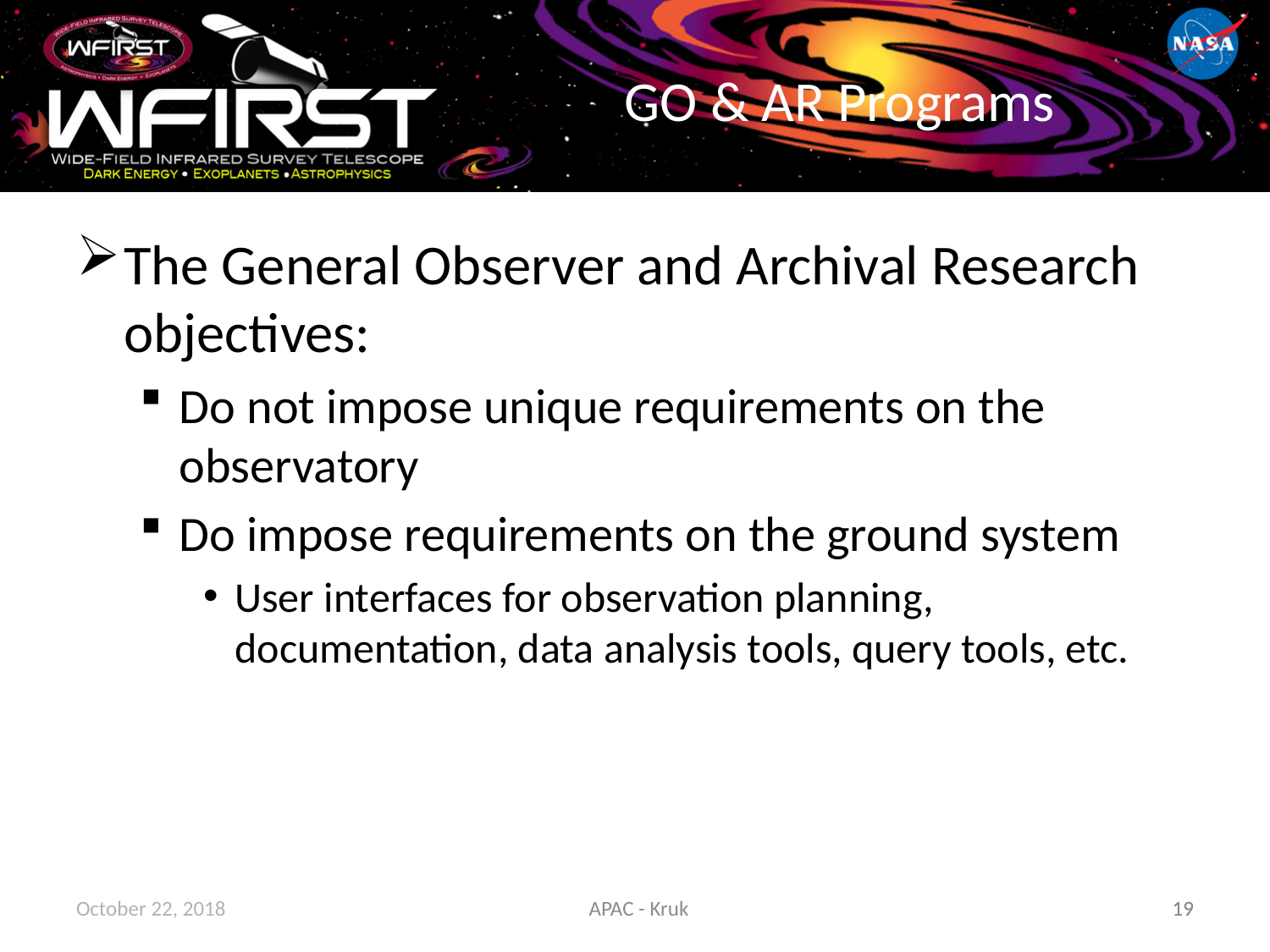

# GO & AR Programs
The General Observer and Archival Research objectives:
Do not impose unique requirements on the observatory
Do impose requirements on the ground system
User interfaces for observation planning, documentation, data analysis tools, query tools, etc.
October 22, 2018
APAC - Kruk
19